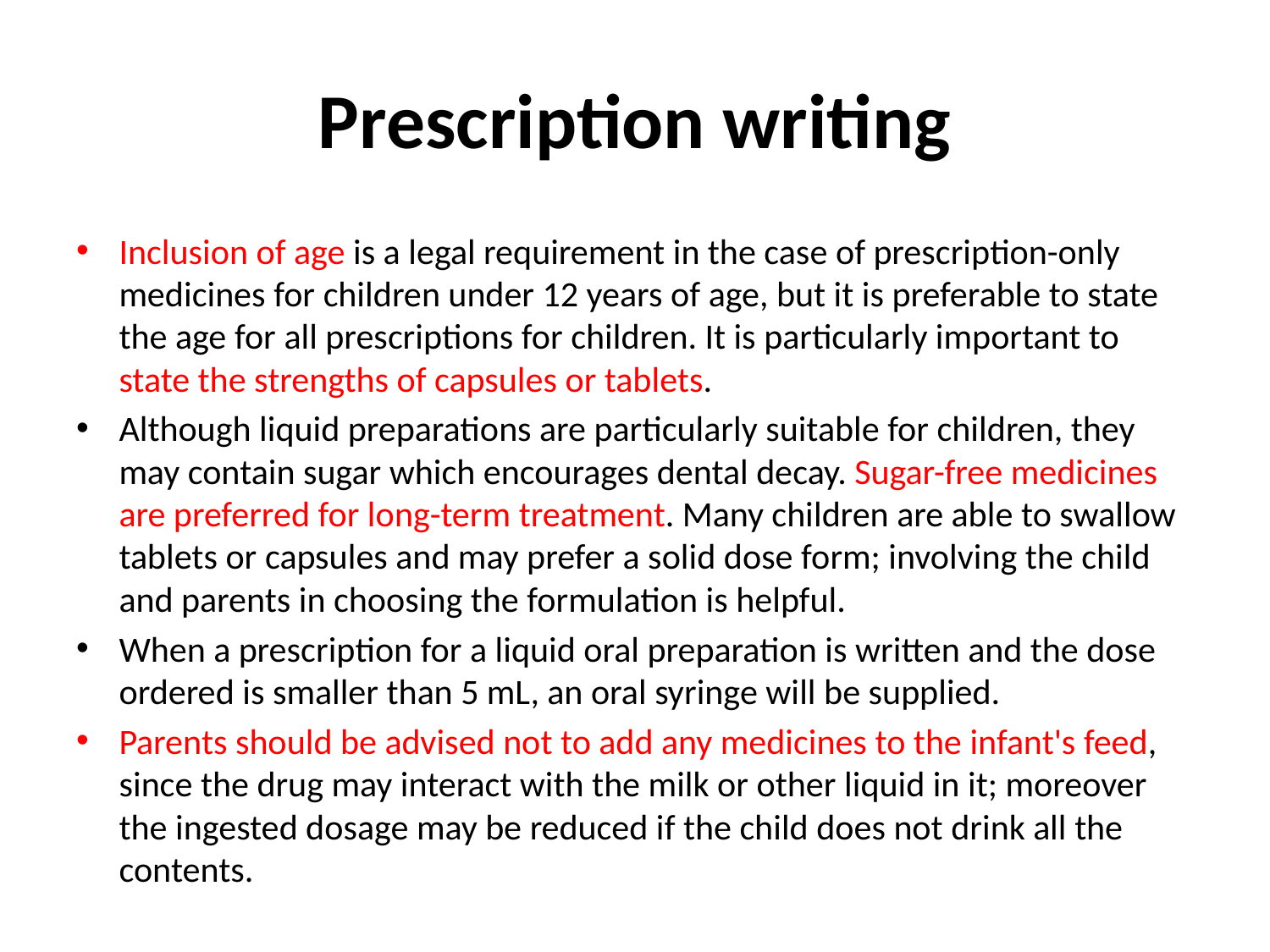

# Prescription writing
Inclusion of age is a legal requirement in the case of prescription-only medicines for children under 12 years of age, but it is preferable to state the age for all prescriptions for children. It is particularly important to state the strengths of capsules or tablets.
Although liquid preparations are particularly suitable for children, they may contain sugar which encourages dental decay. Sugar-free medicines are preferred for long-term treatment. Many children are able to swallow tablets or capsules and may prefer a solid dose form; involving the child and parents in choosing the formulation is helpful.
When a prescription for a liquid oral preparation is written and the dose ordered is smaller than 5 mL, an oral syringe will be supplied.
Parents should be advised not to add any medicines to the infant's feed, since the drug may interact with the milk or other liquid in it; moreover the ingested dosage may be reduced if the child does not drink all the contents.